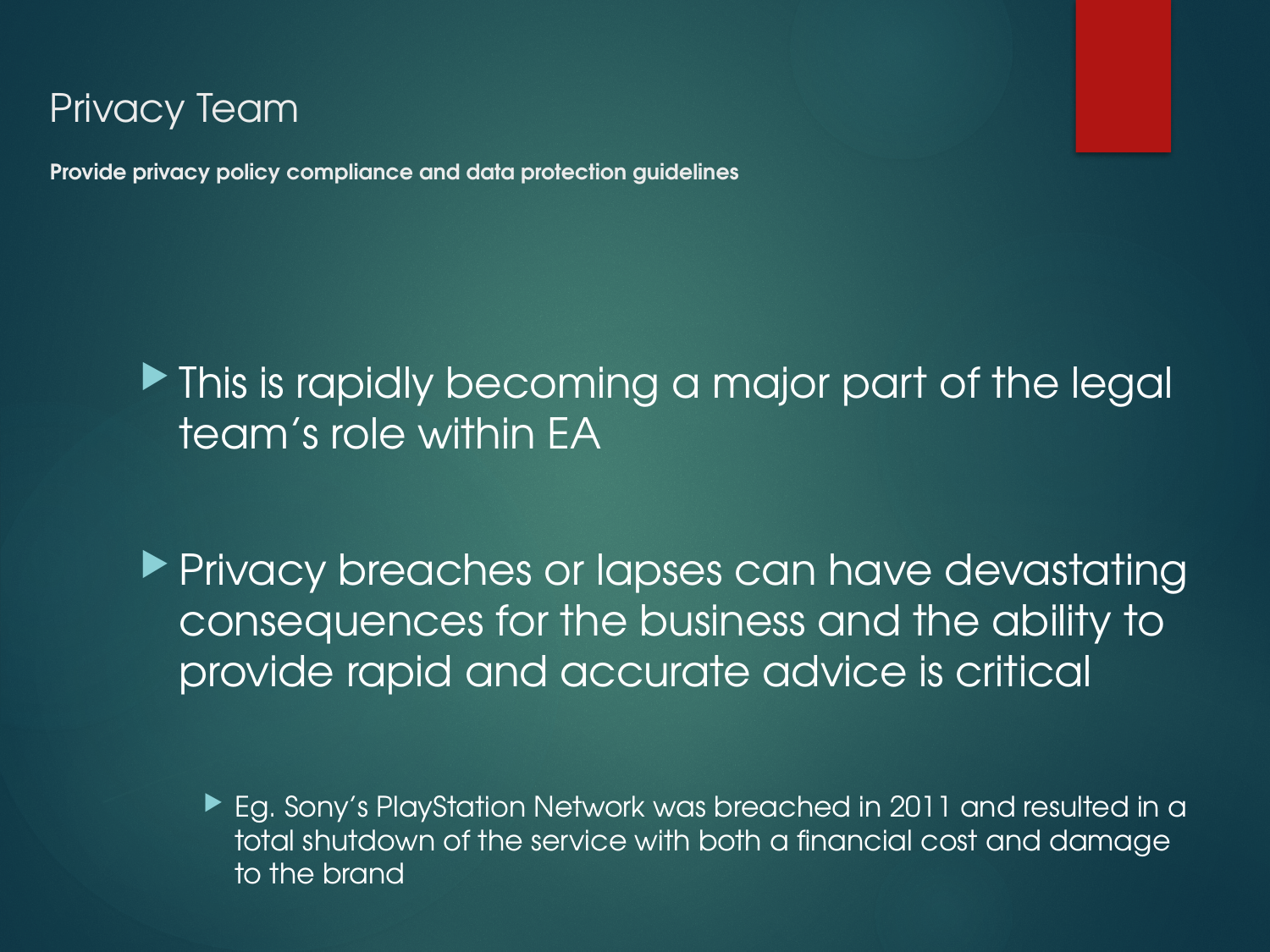

# Privacy Team Provide privacy policy compliance and data protection guidelines
This is rapidly becoming a major part of the legal team’s role within EA

Privacy breaches or lapses can have devastating consequences for the business and the ability to provide rapid and accurate advice is critical

Eg. Sony’s PlayStation Network was breached in 2011 and resulted in a total shutdown of the service with both a financial cost and damage to the brand